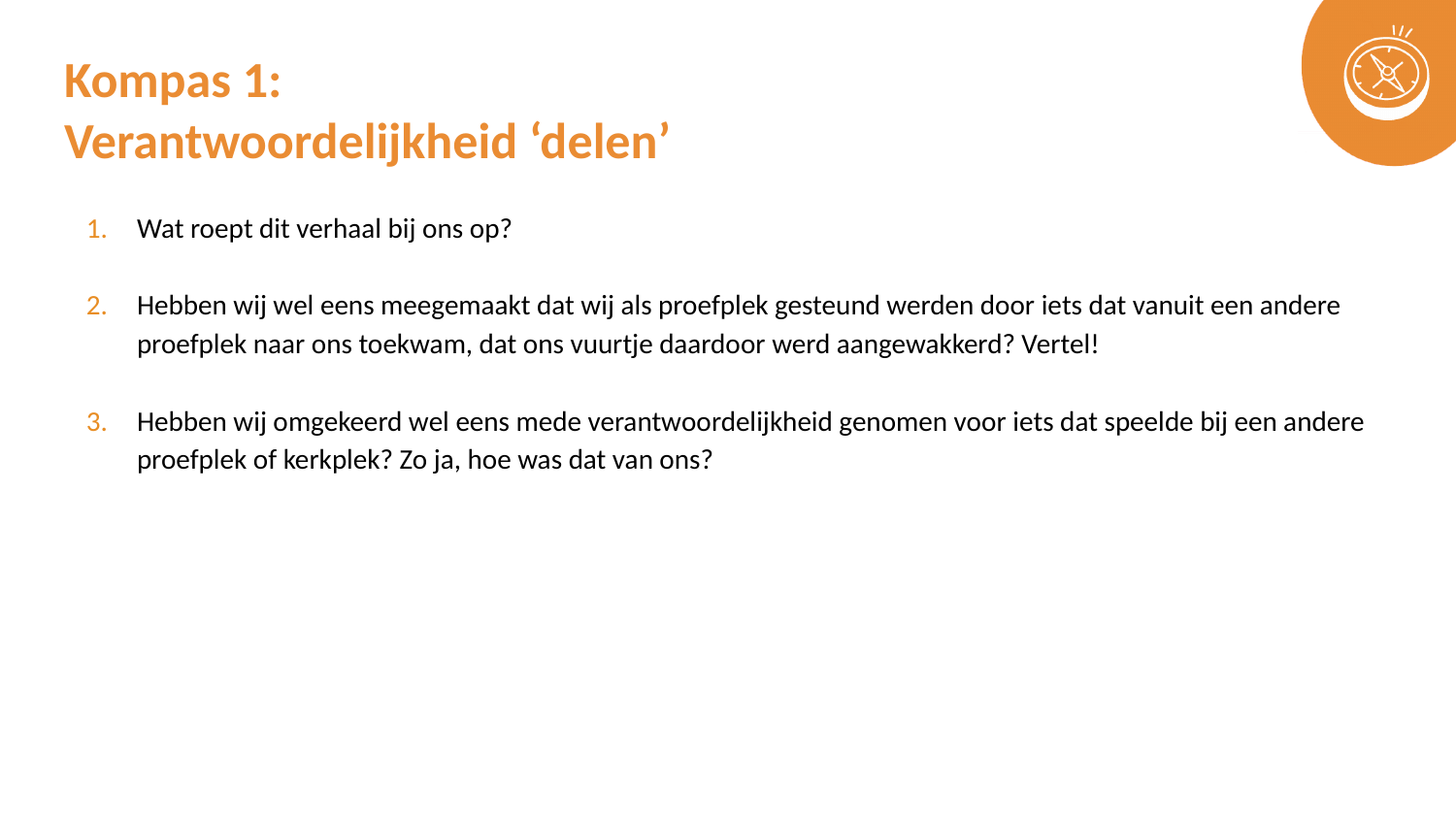

# Kompas 1: Verantwoordelijkheid ‘delen’

Wat roept dit verhaal bij ons op?

Hebben wij wel eens meegemaakt dat wij als proefplek gesteund werden door iets dat vanuit een andere proefplek naar ons toekwam, dat ons vuurtje daardoor werd aangewakkerd? Vertel!

Hebben wij omgekeerd wel eens mede verantwoordelijkheid genomen voor iets dat speelde bij een andere proefplek of kerkplek? Zo ja, hoe was dat van ons?